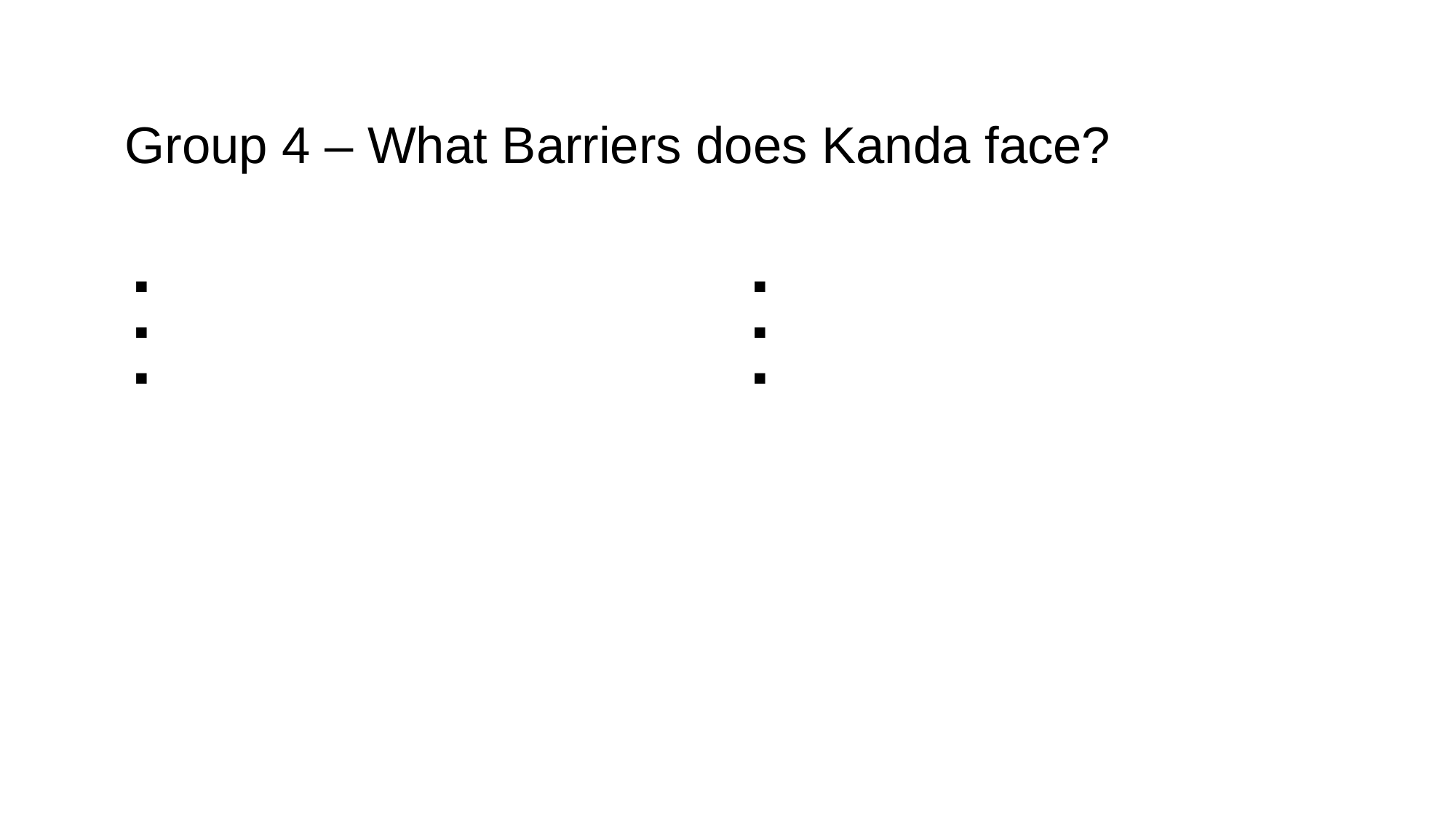

# Group 4 – What Barriers does Kanda face?